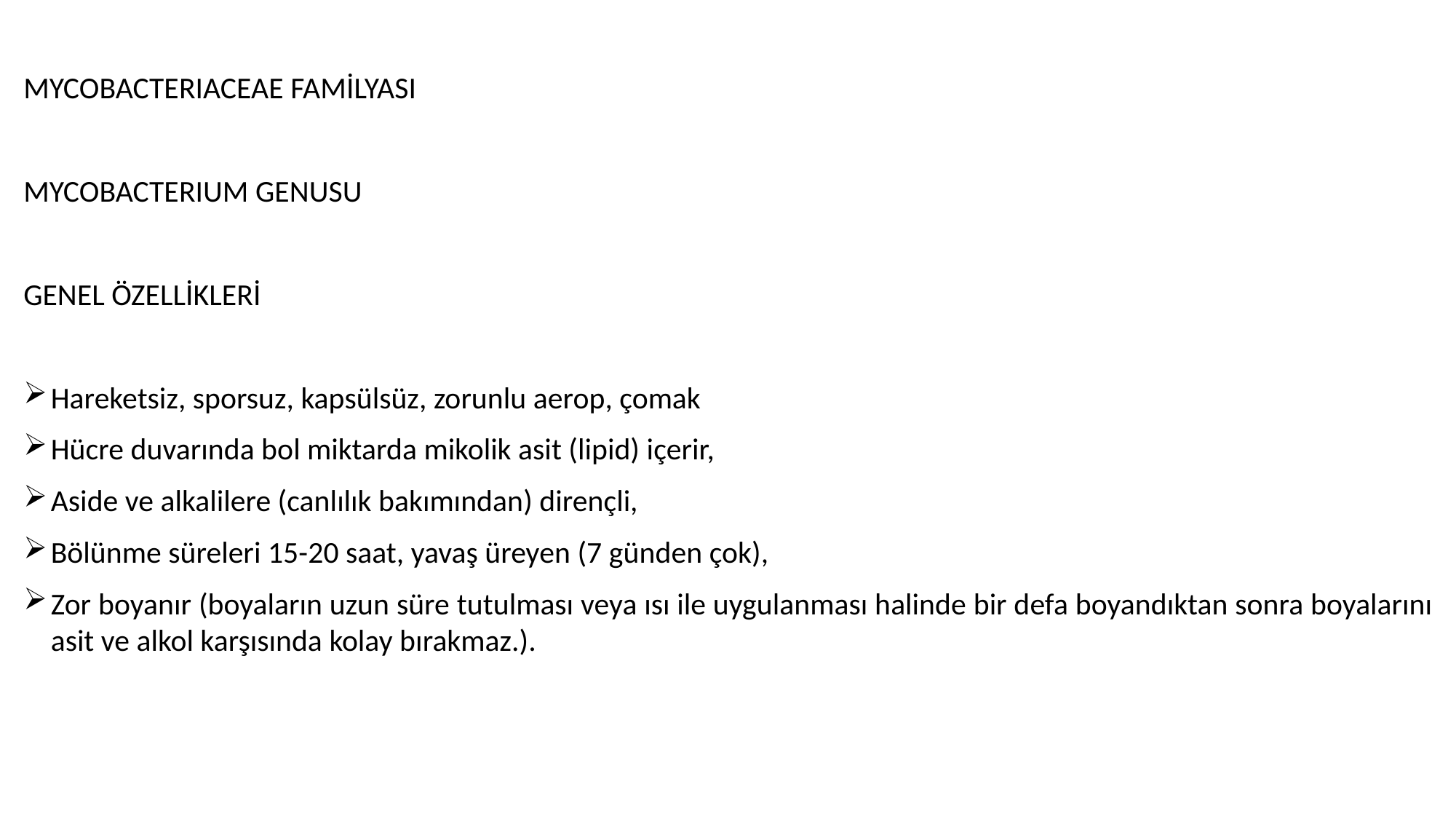

MYCOBACTERIACEAE FAMİLYASI

MYCOBACTERIUM GENUSU

GENEL ÖZELLİKLERİ

Hareketsiz, sporsuz, kapsülsüz, zorunlu aerop, çomak
Hücre duvarında bol miktarda mikolik asit (lipid) içerir,
Aside ve alkalilere (canlılık bakımından) dirençli,
Bölünme süreleri 15-20 saat, yavaş üreyen (7 günden çok),
Zor boyanır (boyaların uzun süre tutulması veya ısı ile uygulanması halinde bir defa boyandıktan sonra boyalarını asit ve alkol karşısında kolay bırakmaz.).